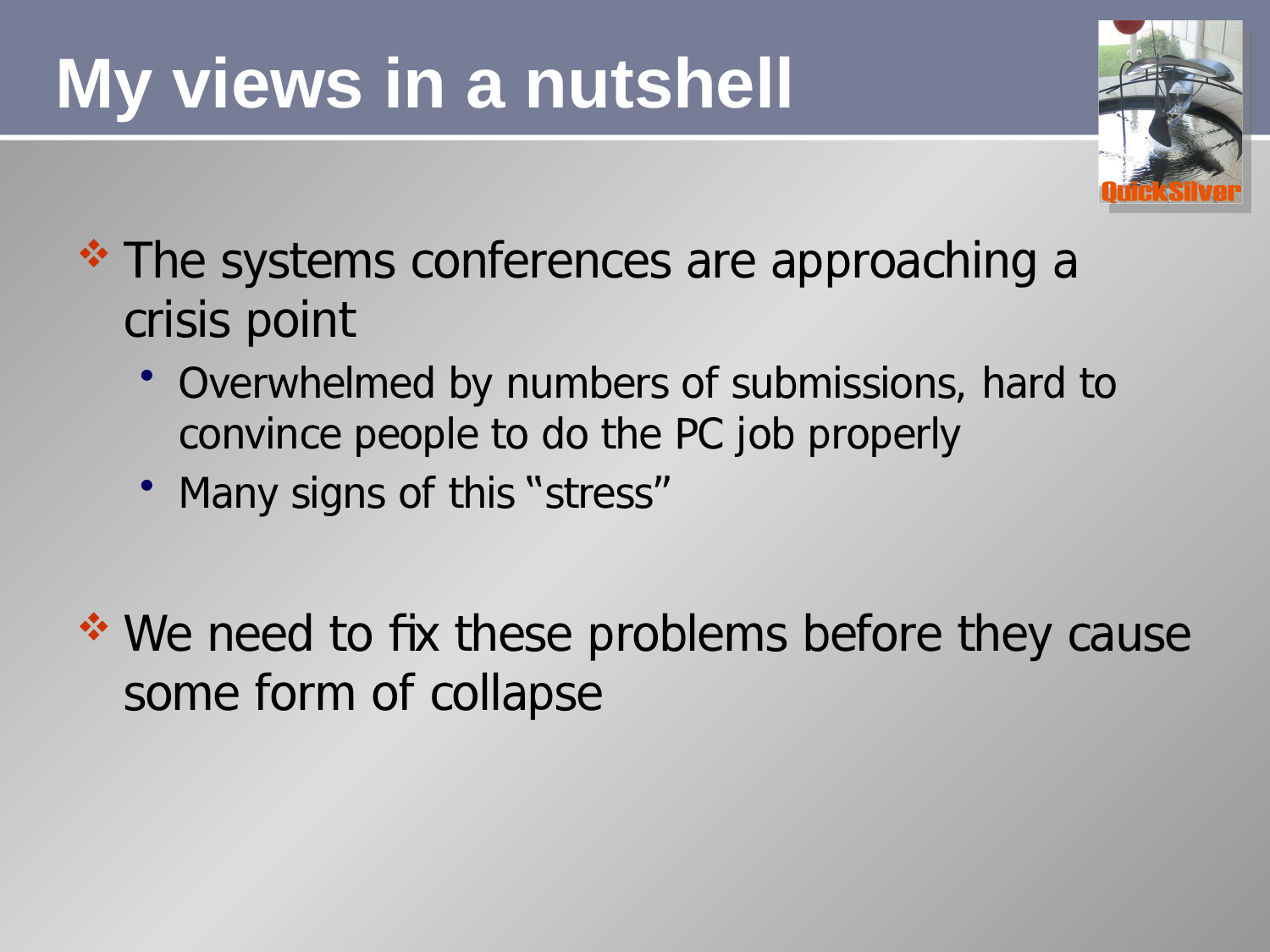

# My views in a nutshell
The systems conferences are approaching a crisis point
Overwhelmed by numbers of submissions, hard to convince people to do the PC job properly
Many signs of this “stress”

We need to fix these problems before they cause some form of collapse